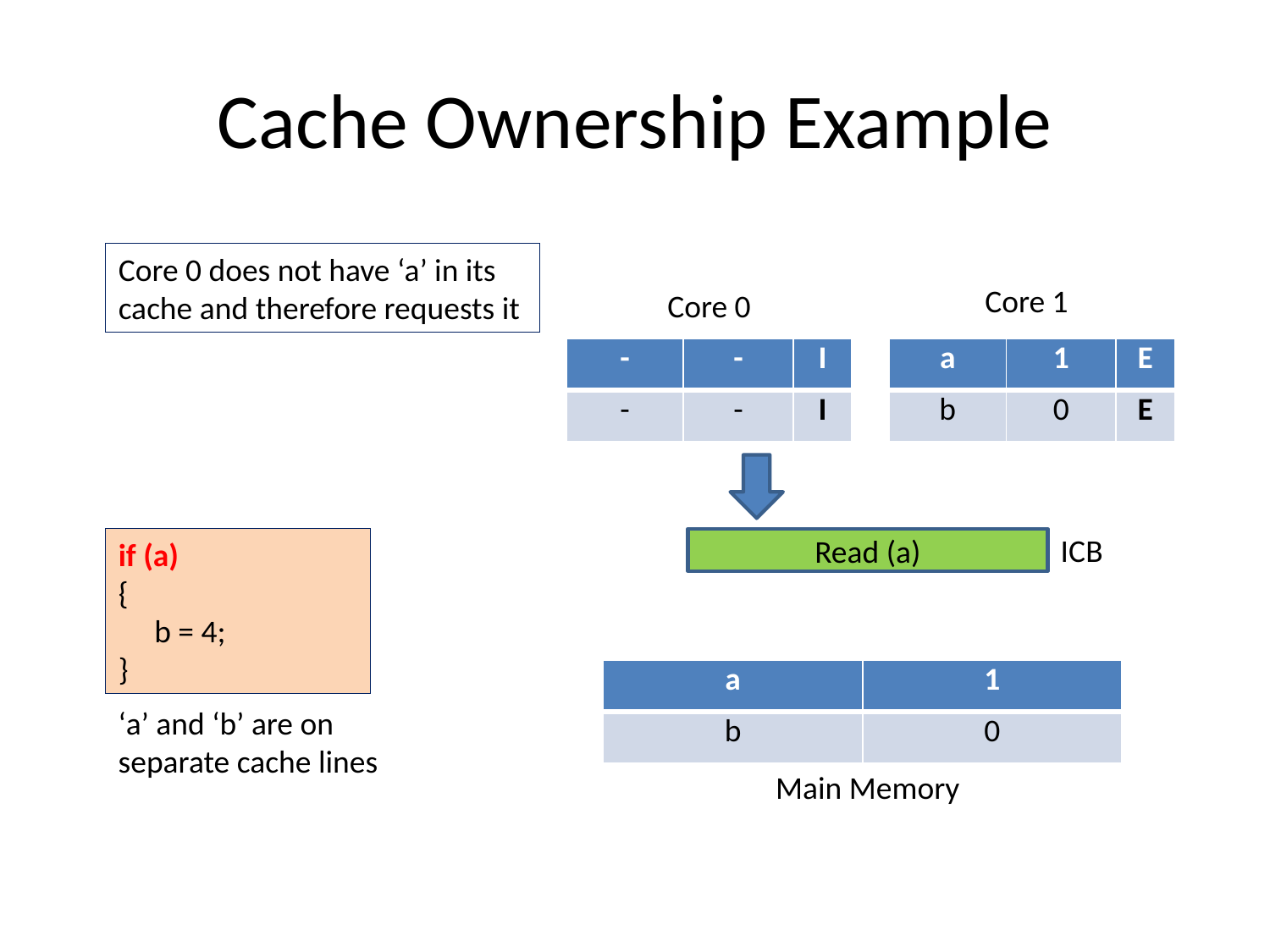

# Cache Ownership Example
Core 0 does not have ‘a’ in its cache and therefore requests it
Core 1
Core 0
| - | - | I |
| --- | --- | --- |
| - | - | I |
| a | 1 | E |
| --- | --- | --- |
| b | 0 | E |

ICB
if (a)
{
     b = 4;
}
Read (a)
| a | 1 |
| --- | --- |
| b | 0 |
‘a’ and ‘b’ are on separate cache lines
Main Memory